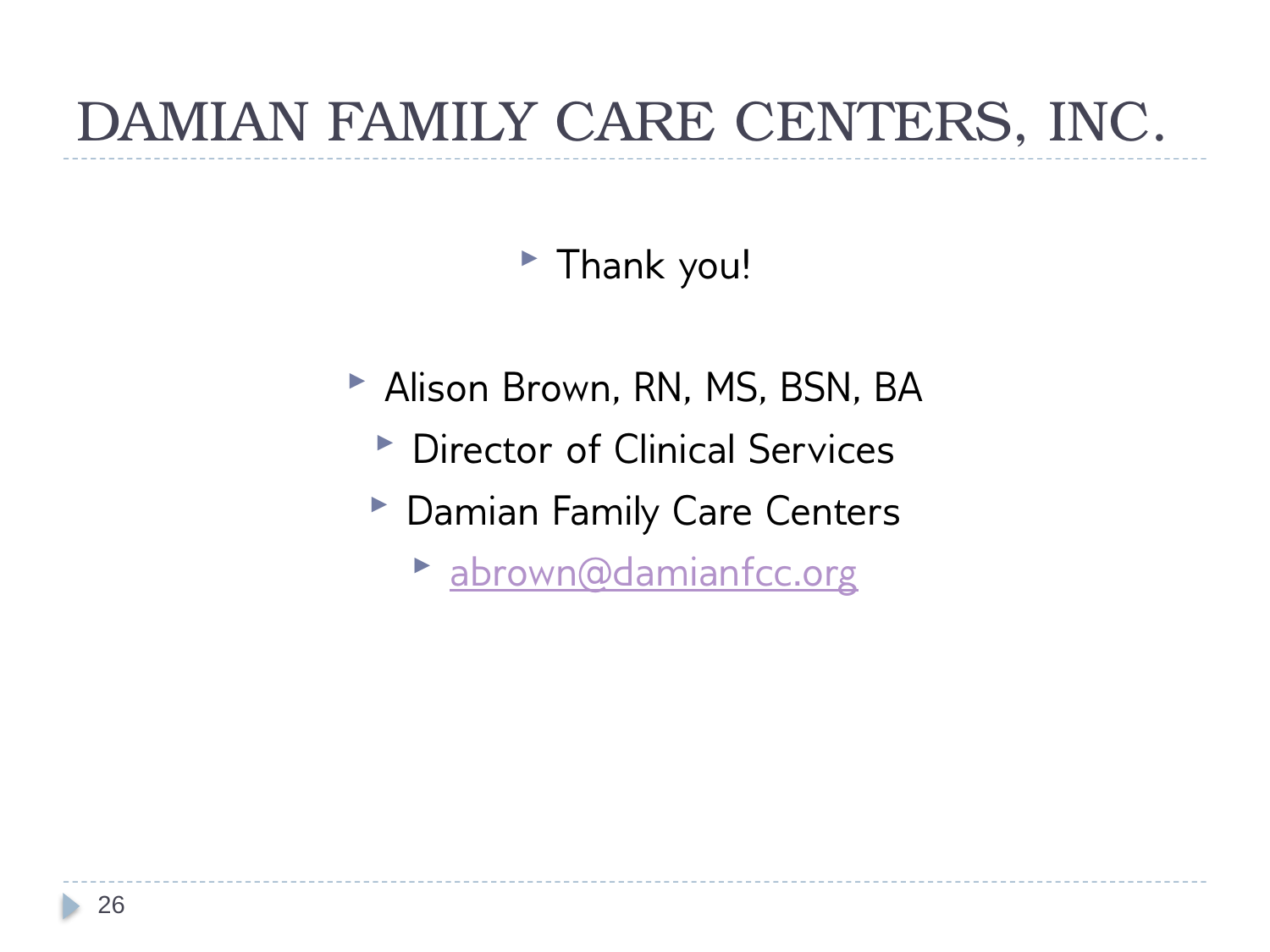

# DAMIAN FAMILY CARE CENTERS, INC.

Thank you!

Alison Brown, RN, MS, BSN, BA
Director of Clinical Services
Damian Family Care Centers
abrown@damianfcc.org

26